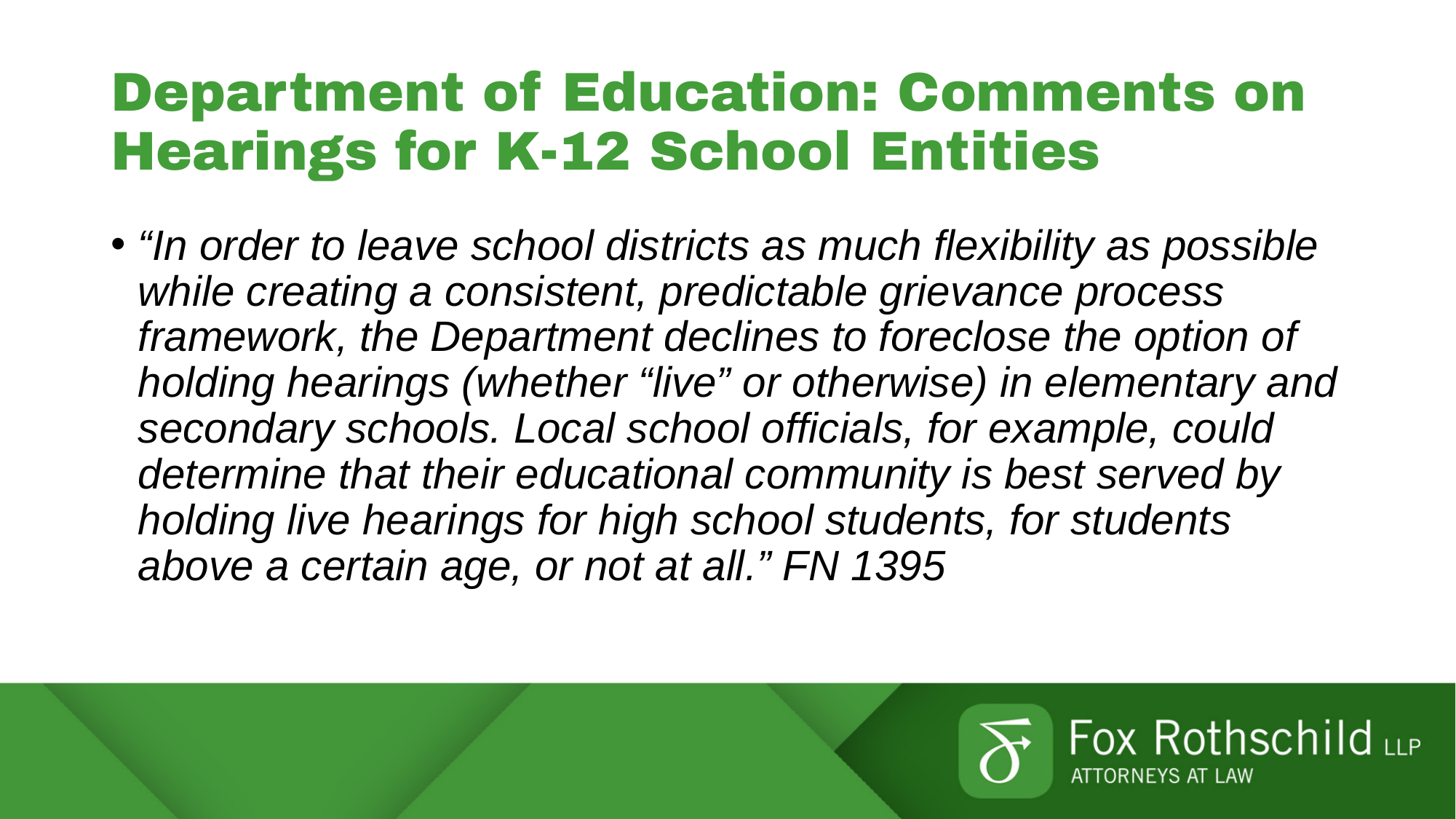

# Department of Education: Comments on Hearings for K-12 School Entities
“In order to leave school districts as much flexibility as possible while creating a consistent, predictable grievance process framework, the Department declines to foreclose the option of holding hearings (whether “live” or otherwise) in elementary and secondary schools. Local school officials, for example, could determine that their educational community is best served by holding live hearings for high school students, for students above a certain age, or not at all.” FN 1395